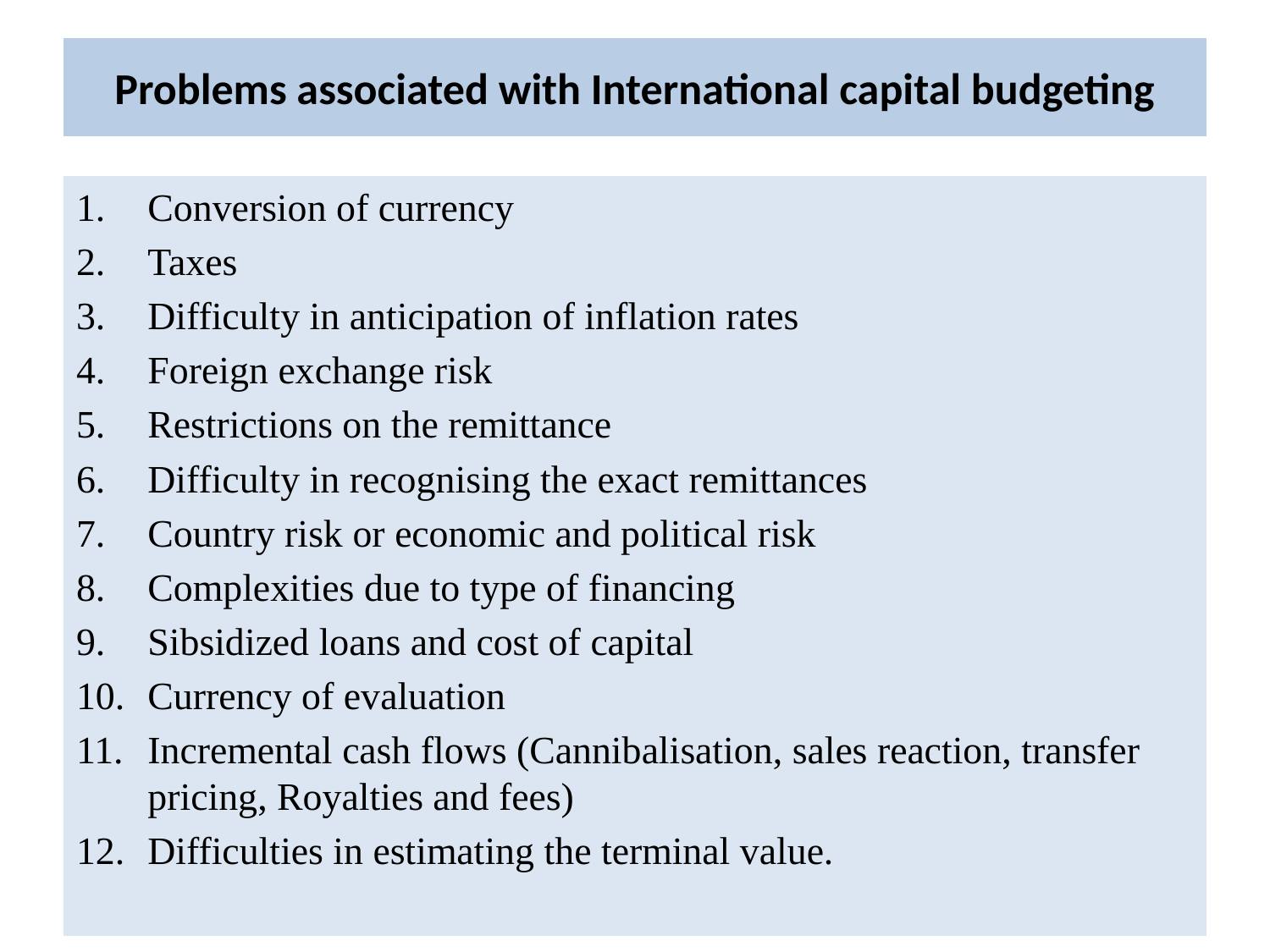

# Problems associated with International capital budgeting
Conversion of currency
Taxes
Difficulty in anticipation of inflation rates
Foreign exchange risk
Restrictions on the remittance
Difficulty in recognising the exact remittances
Country risk or economic and political risk
Complexities due to type of financing
Sibsidized loans and cost of capital
Currency of evaluation
Incremental cash flows (Cannibalisation, sales reaction, transfer pricing, Royalties and fees)
Difficulties in estimating the terminal value.